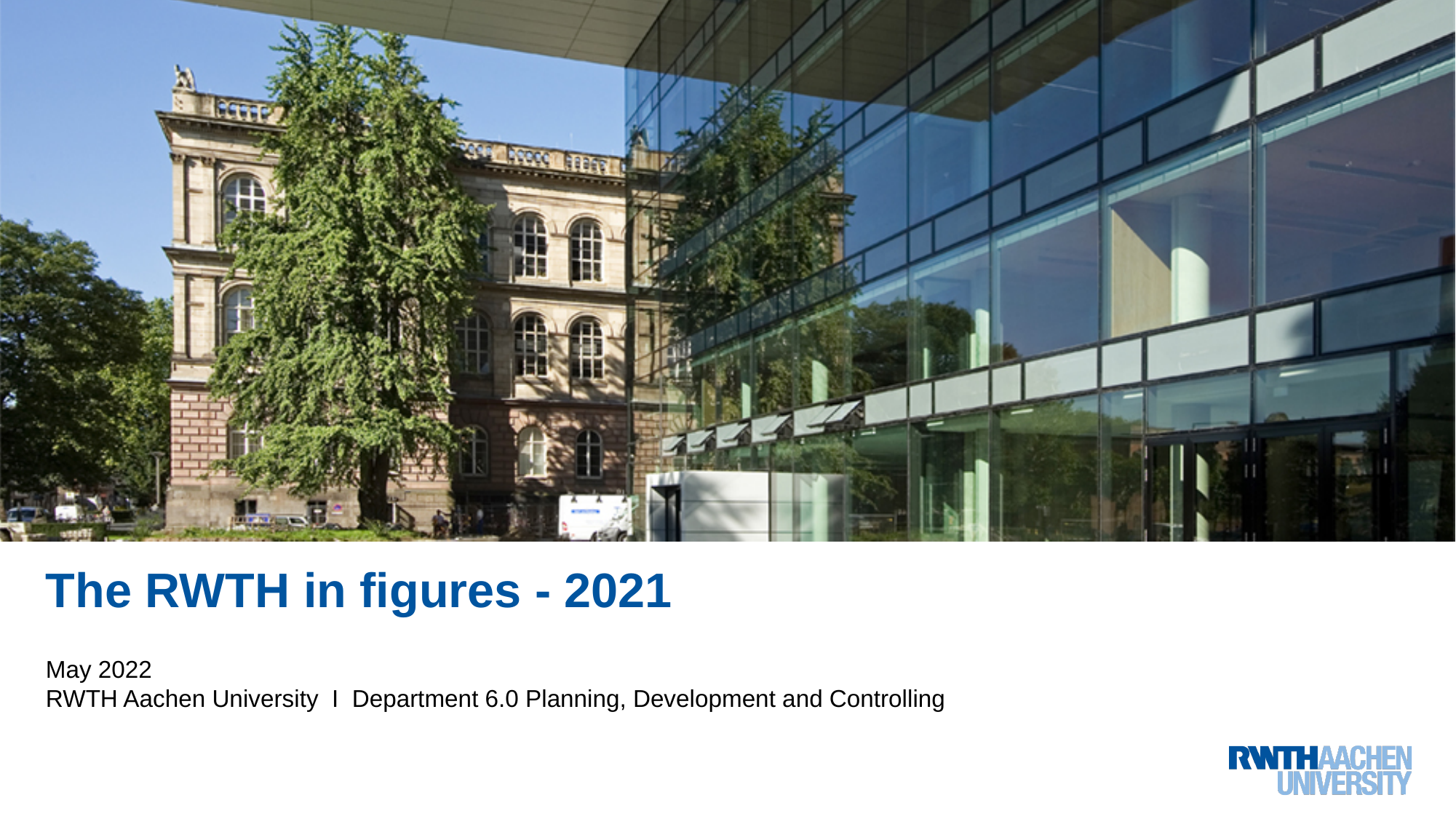

# The RWTH in figures - 2021

May 2022
RWTH Aachen University  I  Department 6.0 Planning, Development and Controlling